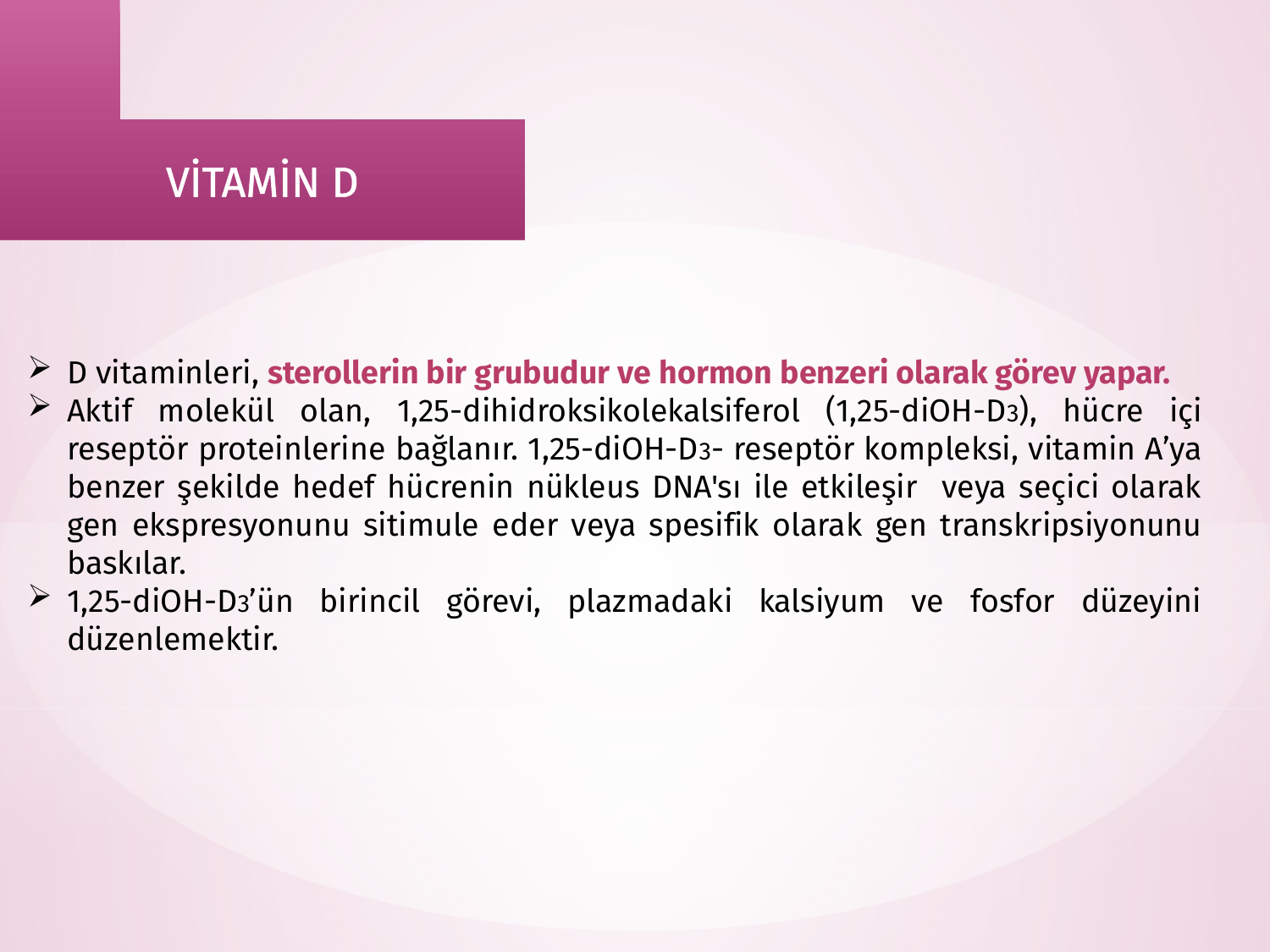

VİTAMİN D
D vitaminleri, sterollerin bir grubudur ve hormon benzeri olarak görev yapar.
Aktif molekül olan, 1,25-dihidroksikolekalsiferol (1,25-diOH-D3), hücre içi reseptör proteinlerine bağlanır. 1,25-diOH-D3- reseptör kompleksi, vitamin A’ya benzer şekilde hedef hücrenin nükleus DNA'sı ile etkileşir  veya seçici olarak gen ekspresyonunu sitimule eder veya spesifik olarak gen transkripsiyonunu baskılar.
1,25-diOH-D3’ün birincil görevi, plazmadaki kalsiyum ve fosfor düzeyini düzenlemektir.